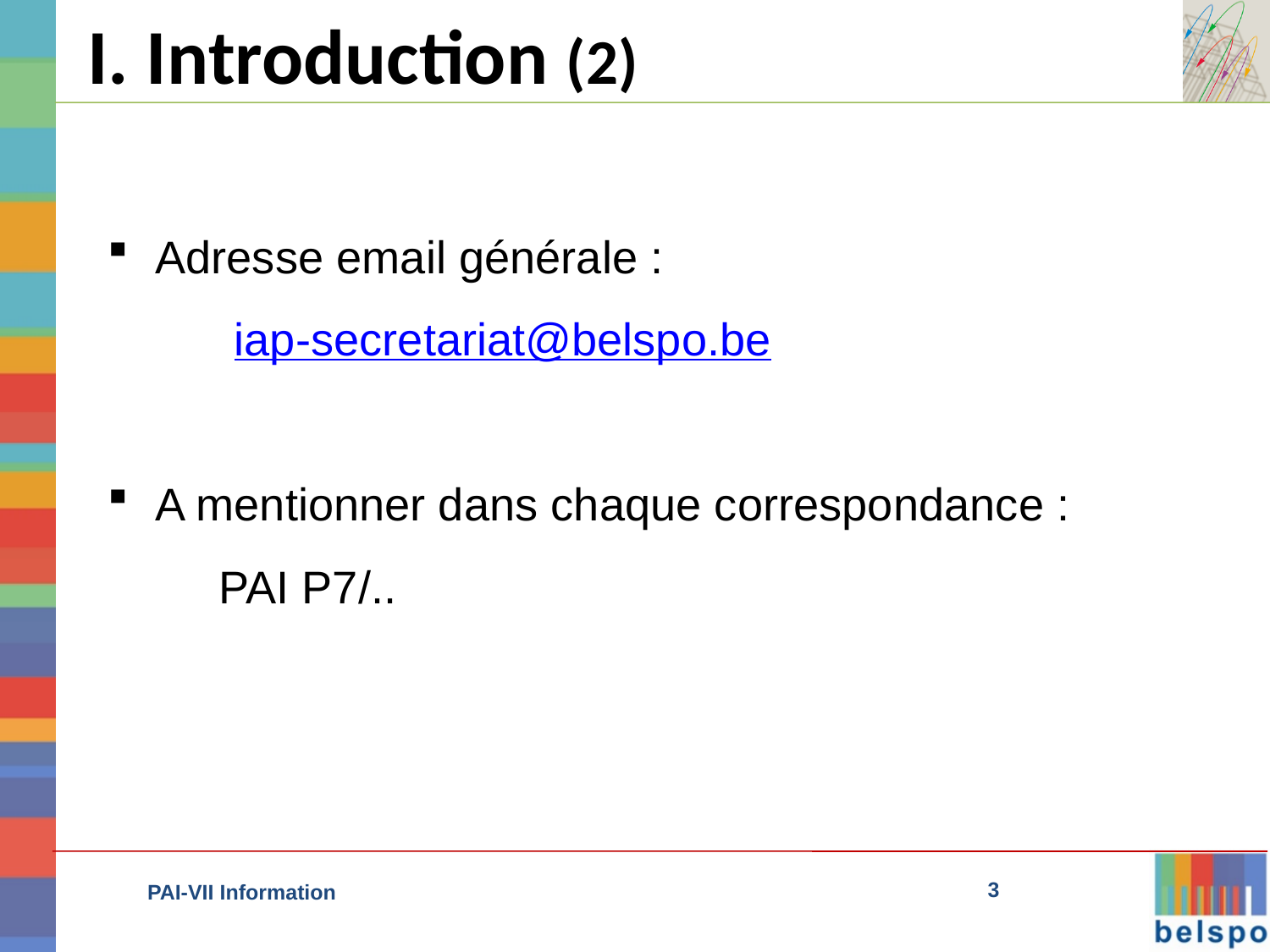

# I. Introduction (2)
Adresse email générale :
iap-secretariat@belspo.be

A mentionner dans chaque correspondance :
	PAI P7/..

3